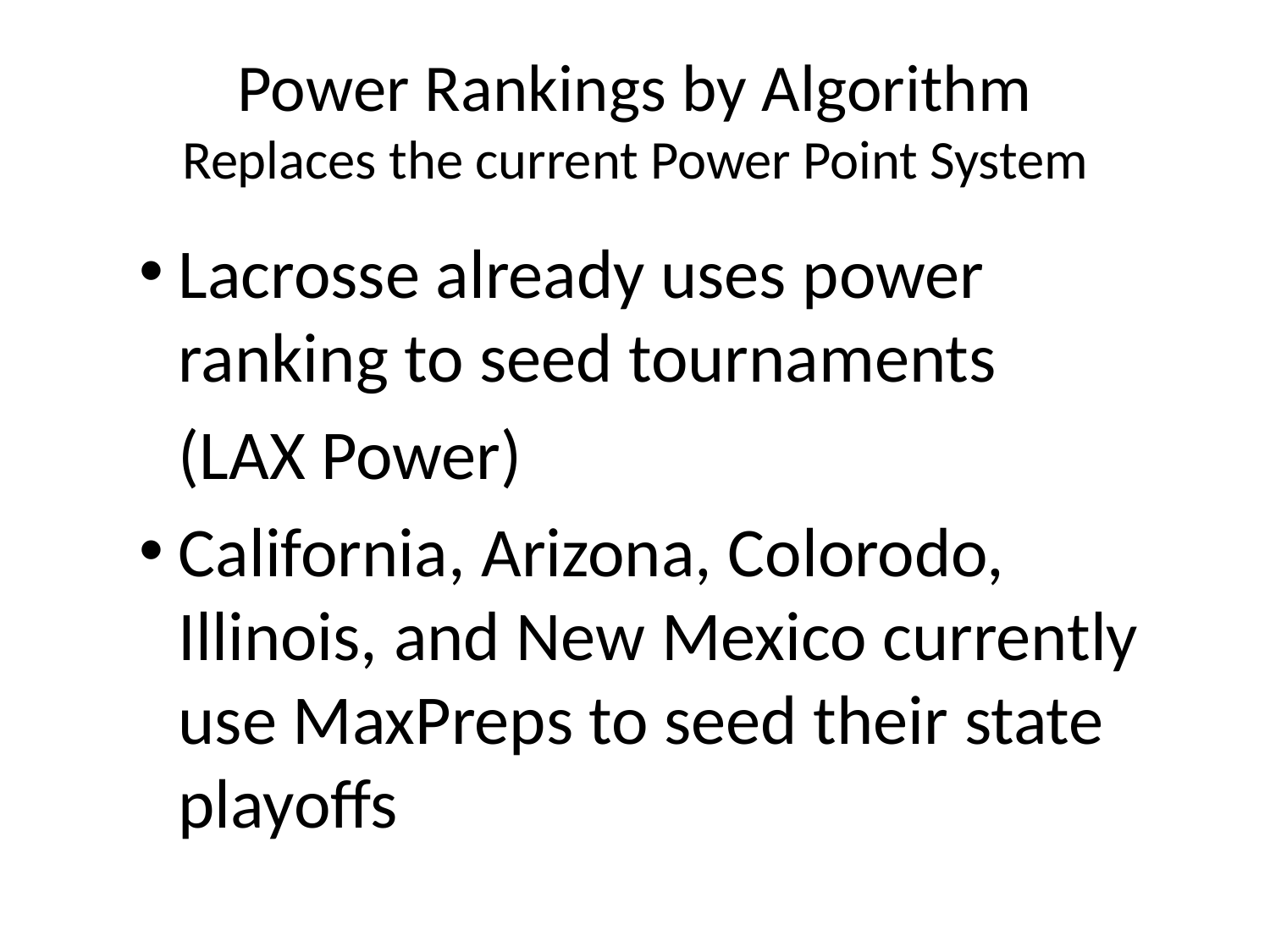

# Power Rankings by Algorithm Replaces the current Power Point System
Lacrosse already uses power ranking to seed tournaments
		(LAX Power)
California, Arizona, Colorodo, Illinois, and New Mexico currently use MaxPreps to seed their state playoffs